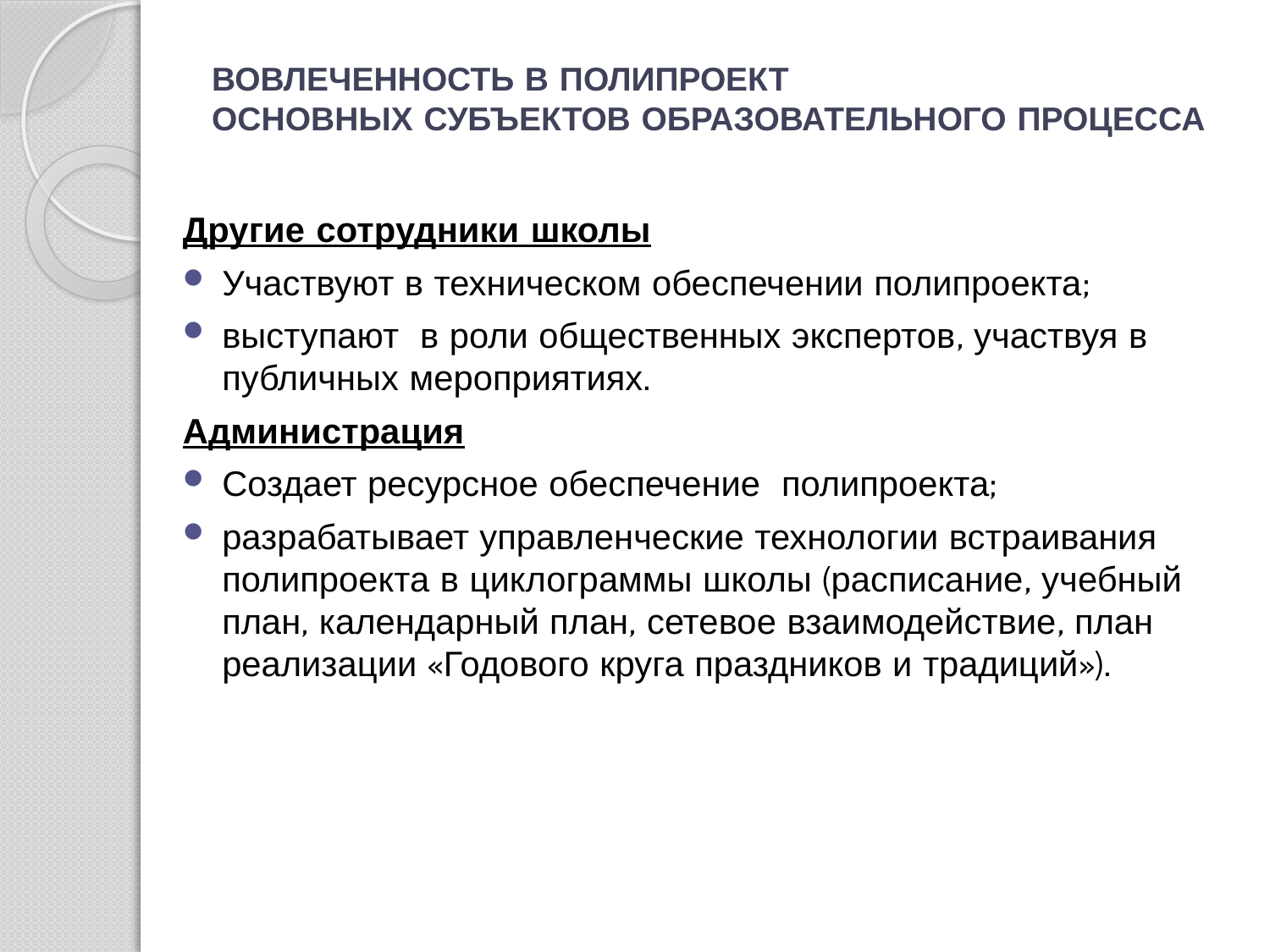

# ВОВЛЕЧЕННОСТЬ В ПОЛИПРОЕКТ ОСНОВНЫХ СУБЪЕКТОВ ОБРАЗОВАТЕЛЬНОГО ПРОЦЕССА
Другие сотрудники школы
Участвуют в техническом обеспечении полипроекта;
выступают  в роли общественных экспертов, участвуя в публичных мероприятиях.
Администрация
Создает ресурсное обеспечение  полипроекта;
разрабатывает управленческие технологии встраивания полипроекта в циклограммы школы (расписание, учебный план, календарный план, сетевое взаимодействие, план реализации «Годового круга праздников и традиций»).